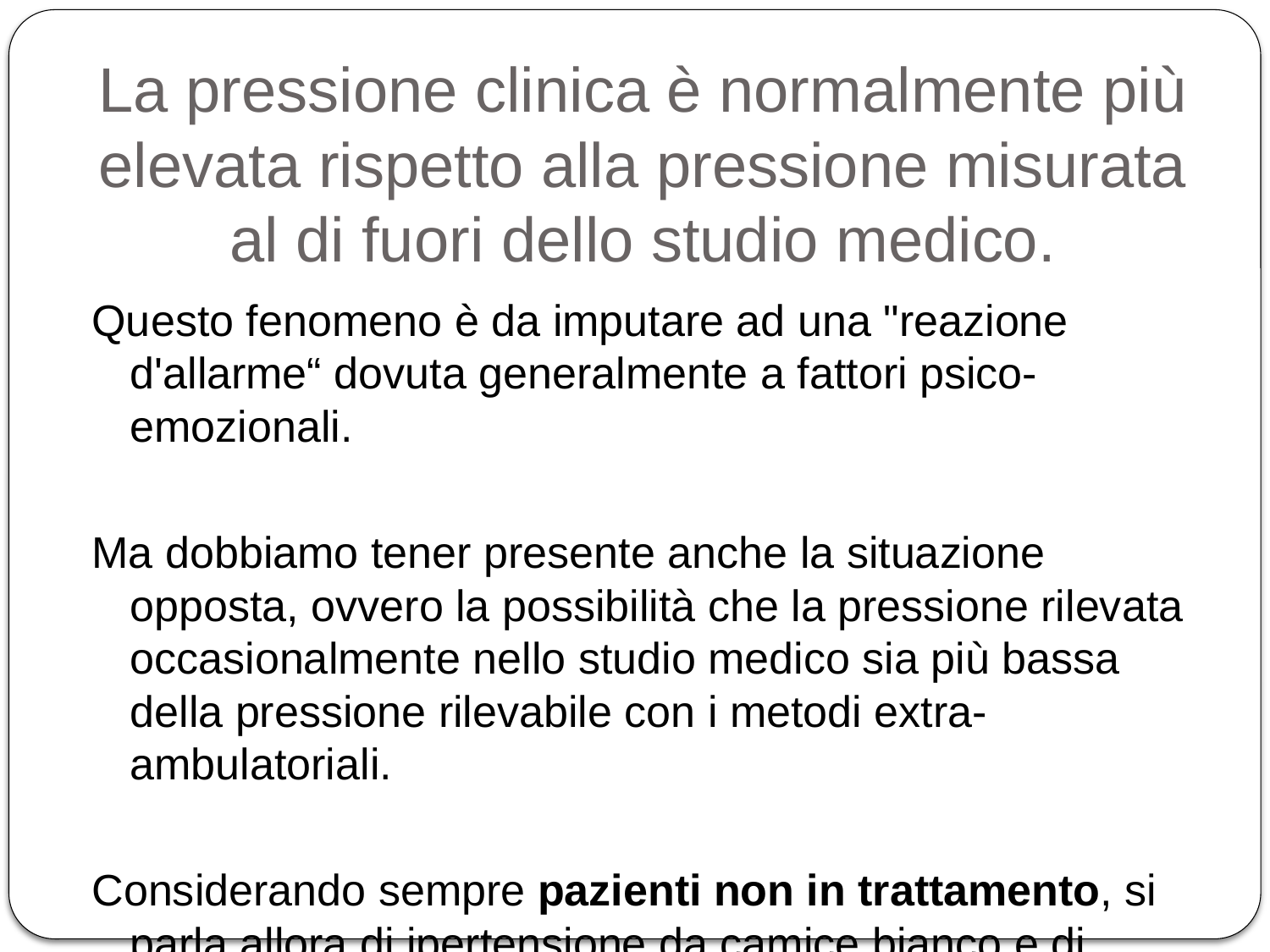

# La pressione clinica è normalmente più elevata rispetto alla pressione misurata al di fuori dello studio medico.
Questo fenomeno è da imputare ad una "reazione d'allarme“ dovuta generalmente a fattori psico-emozionali.

Ma dobbiamo tener presente anche la situazione opposta, ovvero la possibilità che la pressione rilevata occasionalmente nello studio medico sia più bassa della pressione rilevabile con i metodi extra-ambulatoriali.

Considerando sempre pazienti non in trattamento, si parla allora di ipertensione da camice bianco e di ipertensione mascherata.